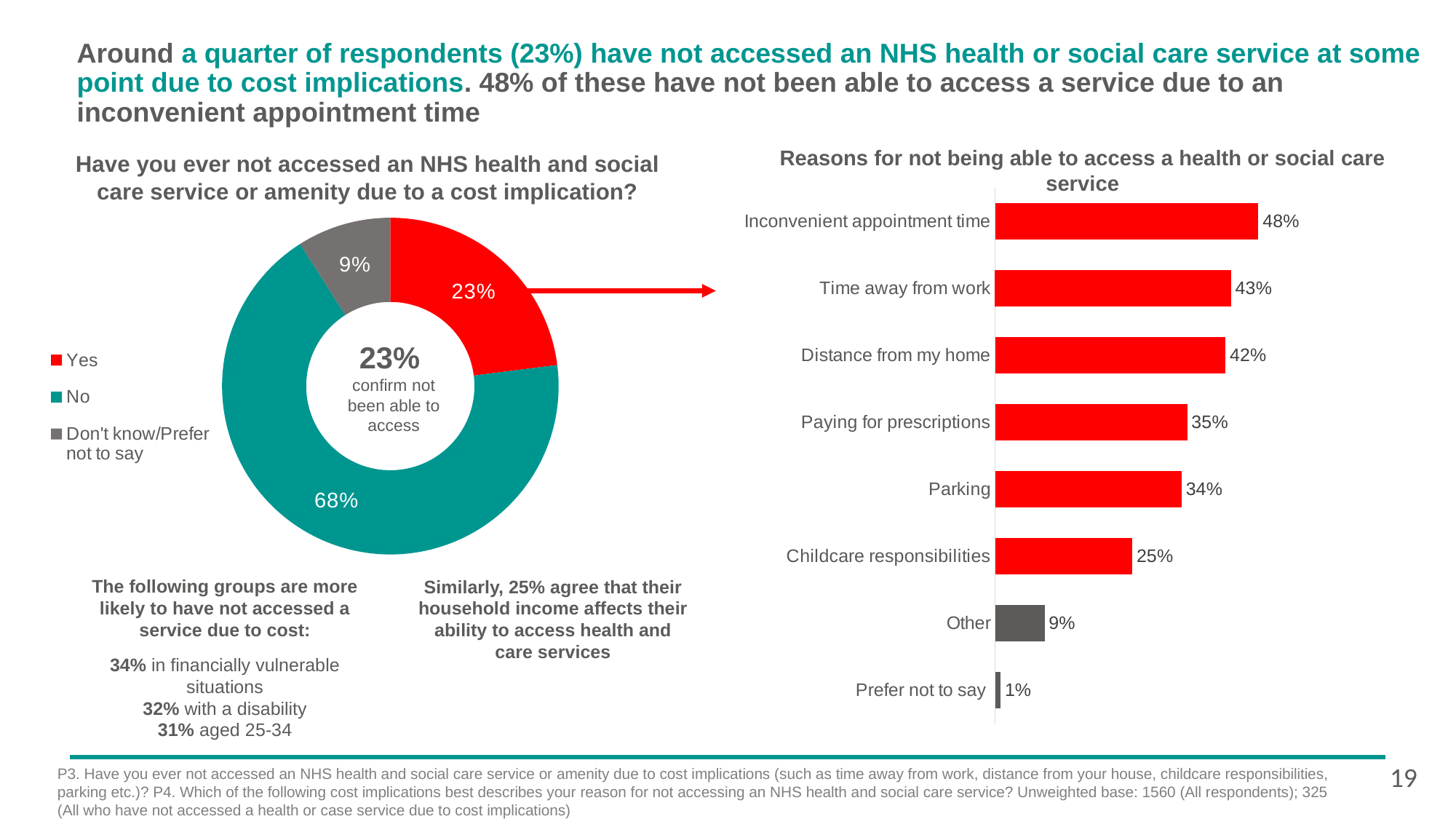

Around a quarter of respondents (23%) have not accessed an NHS health or social care service at some point due to cost implications. 48% of these have not been able to access a service due to an inconvenient appointment time
Have you ever not accessed an NHS health and social care service or amenity due to a cost implication?
Reasons for not being able to access a health or social care service

### Chart

| Category | Series 1 |
|---|---|
| Inconvenient appointment time | 0.48 |
| Time away from work | 0.43 |
| Distance from my home | 0.42 |
| Paying for prescriptions | 0.35 |
| Parking | 0.34 |
| Childcare responsibilities | 0.25 |
| Other | 0.09 |
| Prefer not to say  | 0.01 |

### Chart

| Category | Greater Manchester  |
|---|---|
| Yes | 0.23 |
| No | 0.68 |
| Don't know/Prefer not to say | 0.09 |
23%
confirm not been able to access
The following groups are more likely to have not accessed a service due to cost:
.
34% in financially vulnerable situations
32% with a disability
31% aged 25-34
Similarly, 25% agree that their household income affects their ability to access health and care services

19
P3. Have you ever not accessed an NHS health and social care service or amenity due to cost implications (such as time away from work, distance from your house, childcare responsibilities, parking etc.)? P4. Which of the following cost implications best describes your reason for not accessing an NHS health and social care service? Unweighted base: 1560 (All respondents); 325 (All who have not accessed a health or case service due to cost implications)